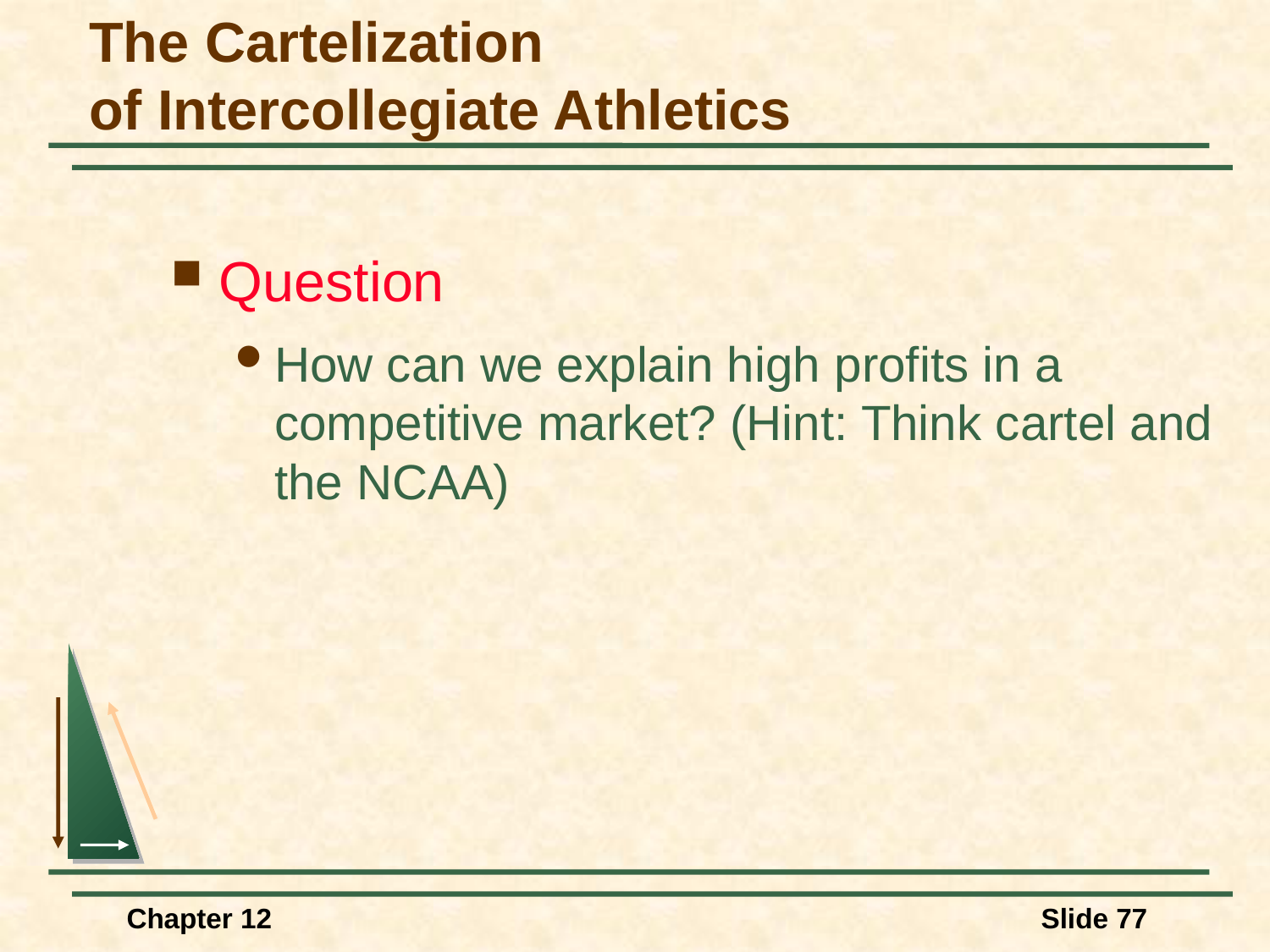

# The Cartelization of Intercollegiate Athletics
Question
How can we explain high profits in a competitive market? (Hint: Think cartel and the NCAA)

Chapter 12
Slide 77